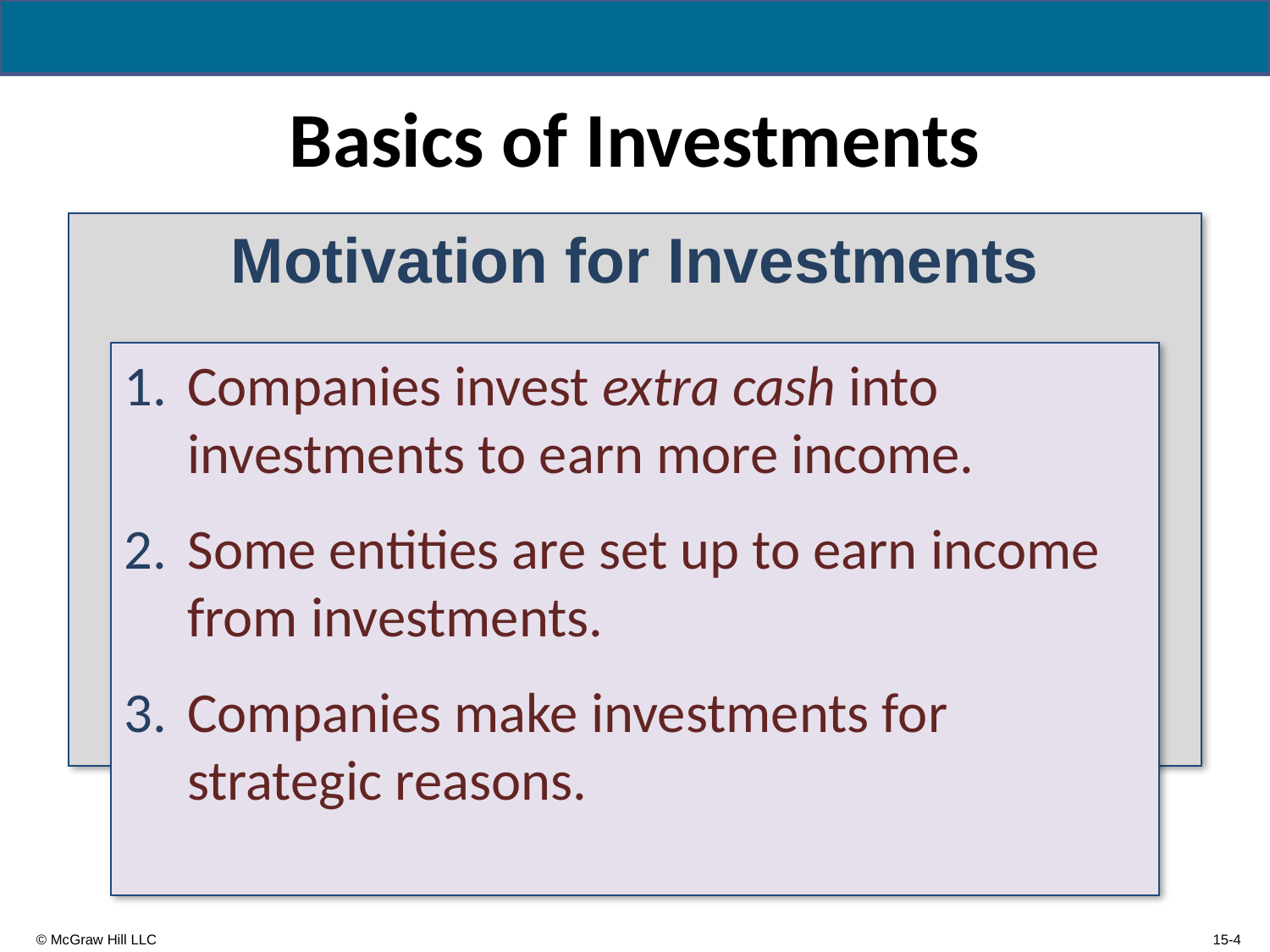

# Basics of Investments
Motivation for Investments
Companies invest extra cash into investments to earn more income.
Some entities are set up to earn income from investments.
Companies make investments for strategic reasons.
15-4